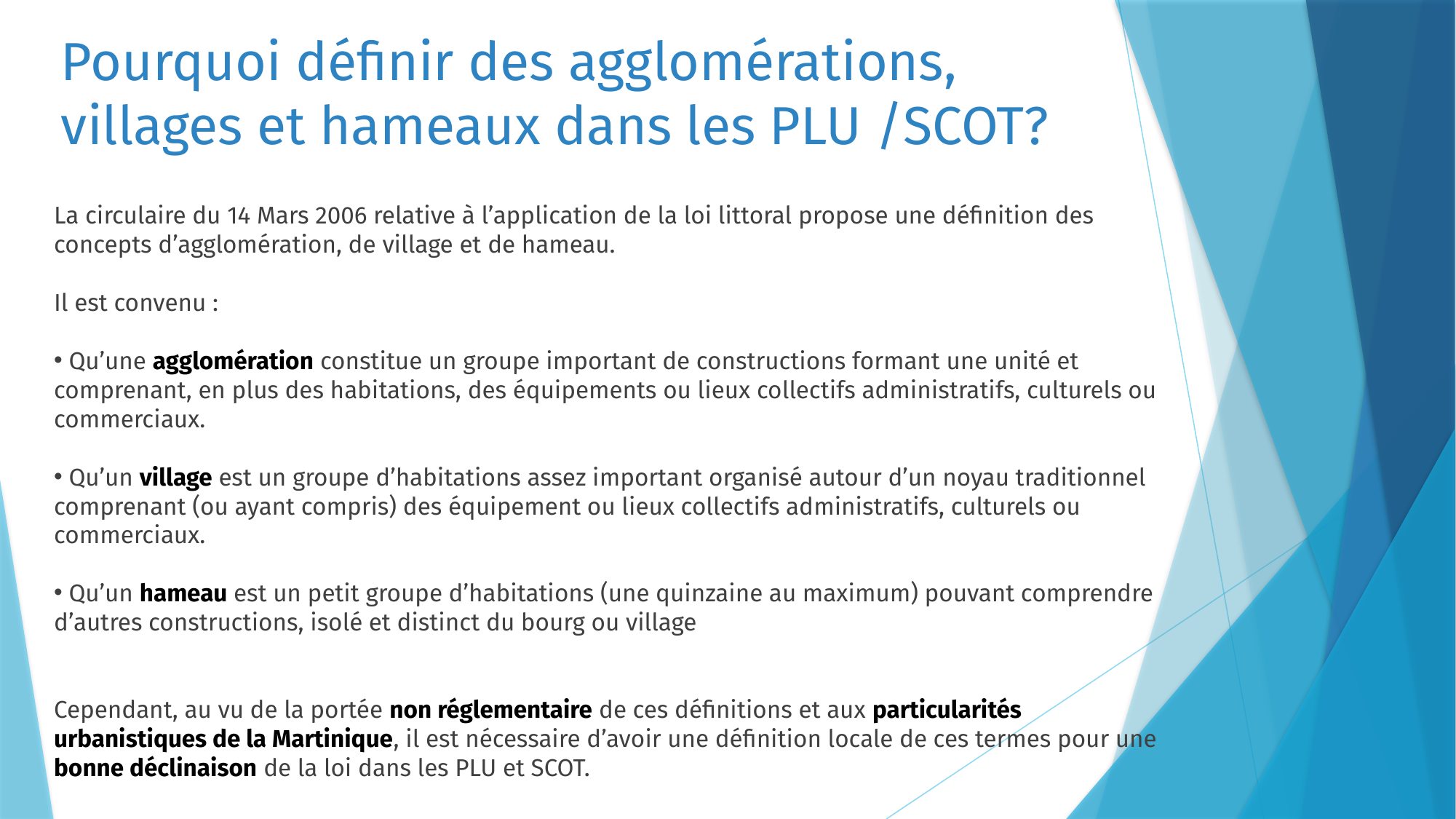

# Pourquoi définir des agglomérations, villages et hameaux dans les PLU /SCOT?
La circulaire du 14 Mars 2006 relative à l’application de la loi littoral propose une définition des concepts d’agglomération, de village et de hameau.

Il est convenu :

 Qu’une agglomération constitue un groupe important de constructions formant une unité et comprenant, en plus des habitations, des équipements ou lieux collectifs administratifs, culturels ou commerciaux.

 Qu’un village est un groupe d’habitations assez important organisé autour d’un noyau traditionnel comprenant (ou ayant compris) des équipement ou lieux collectifs administratifs, culturels ou commerciaux.

 Qu’un hameau est un petit groupe d’habitations (une quinzaine au maximum) pouvant comprendre d’autres constructions, isolé et distinct du bourg ou village

Cependant, au vu de la portée non réglementaire de ces définitions et aux particularités urbanistiques de la Martinique, il est nécessaire d’avoir une définition locale de ces termes pour une bonne déclinaison de la loi dans les PLU et SCOT.